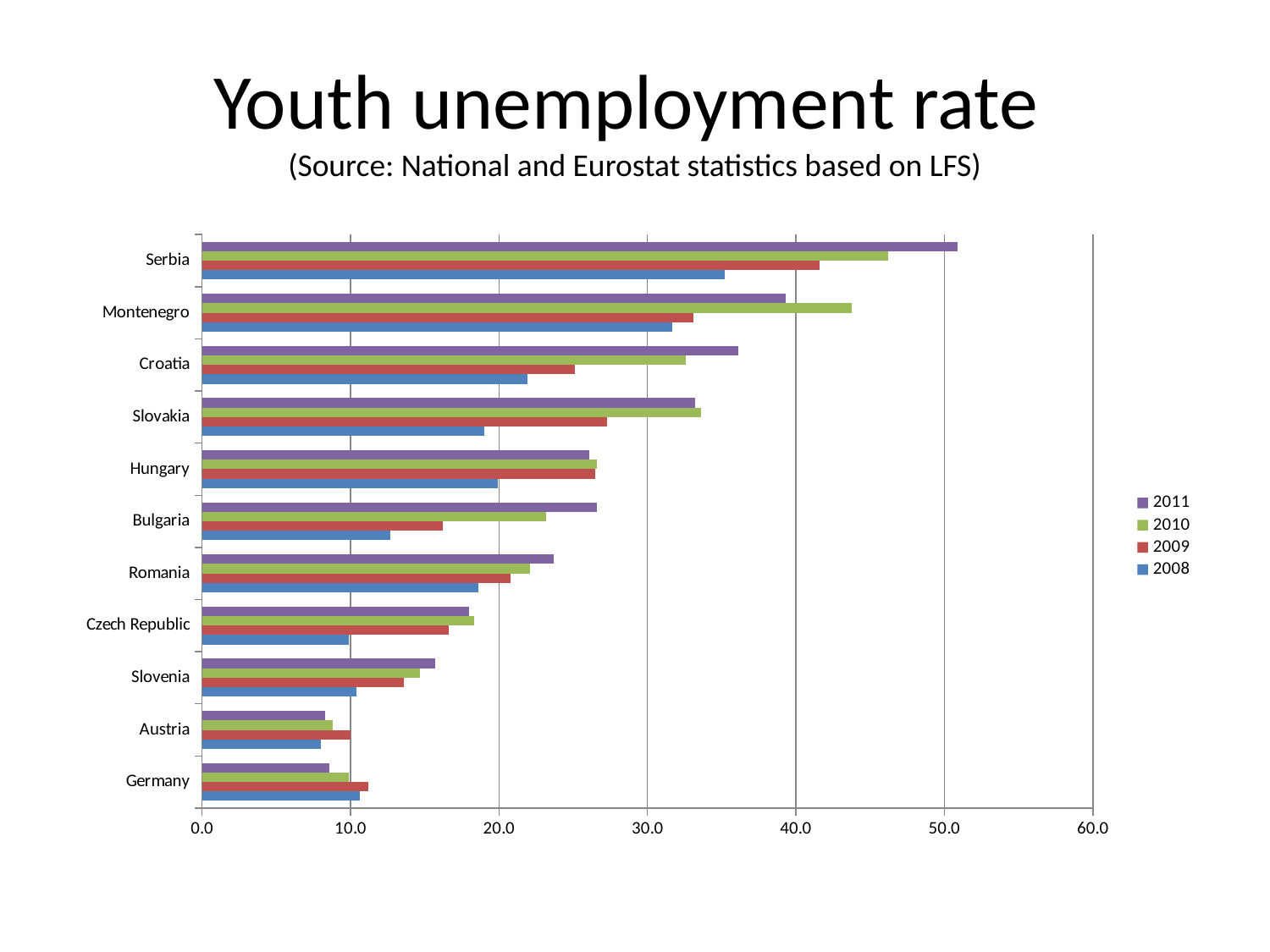

# Youth unemployment rate (Source: National and Eurostat statistics based on LFS)

### Chart

| Category | 2008 | 2009 | 2010 | 2011 |
|---|---|---|---|---|
| Germany | 10.6 | 11.2 | 9.9 | 8.6 |
| Austria | 8.0 | 10.0 | 8.8 | 8.3 |
| Slovenia | 10.4 | 13.6 | 14.7 | 15.7 |
| Czech Republic | 9.9 | 16.6 | 18.3 | 18.0 |
| Romania | 18.6 | 20.8 | 22.1 | 23.7 |
| Bulgaria | 12.7 | 16.2 | 23.2 | 26.6 |
| Hungary | 19.9 | 26.5 | 26.6 | 26.1 |
| Slovakia | 19.0 | 27.3 | 33.6 | 33.2 |
| Croatia | 21.9 | 25.1 | 32.6 | 36.1 |
| Montenegro | 31.69681188383068 | 33.0702167814159 | 43.773005068455056 | 39.28645463697841 |
| Serbia | 35.2 | 41.59 | 46.190000000000005 | 50.9 |